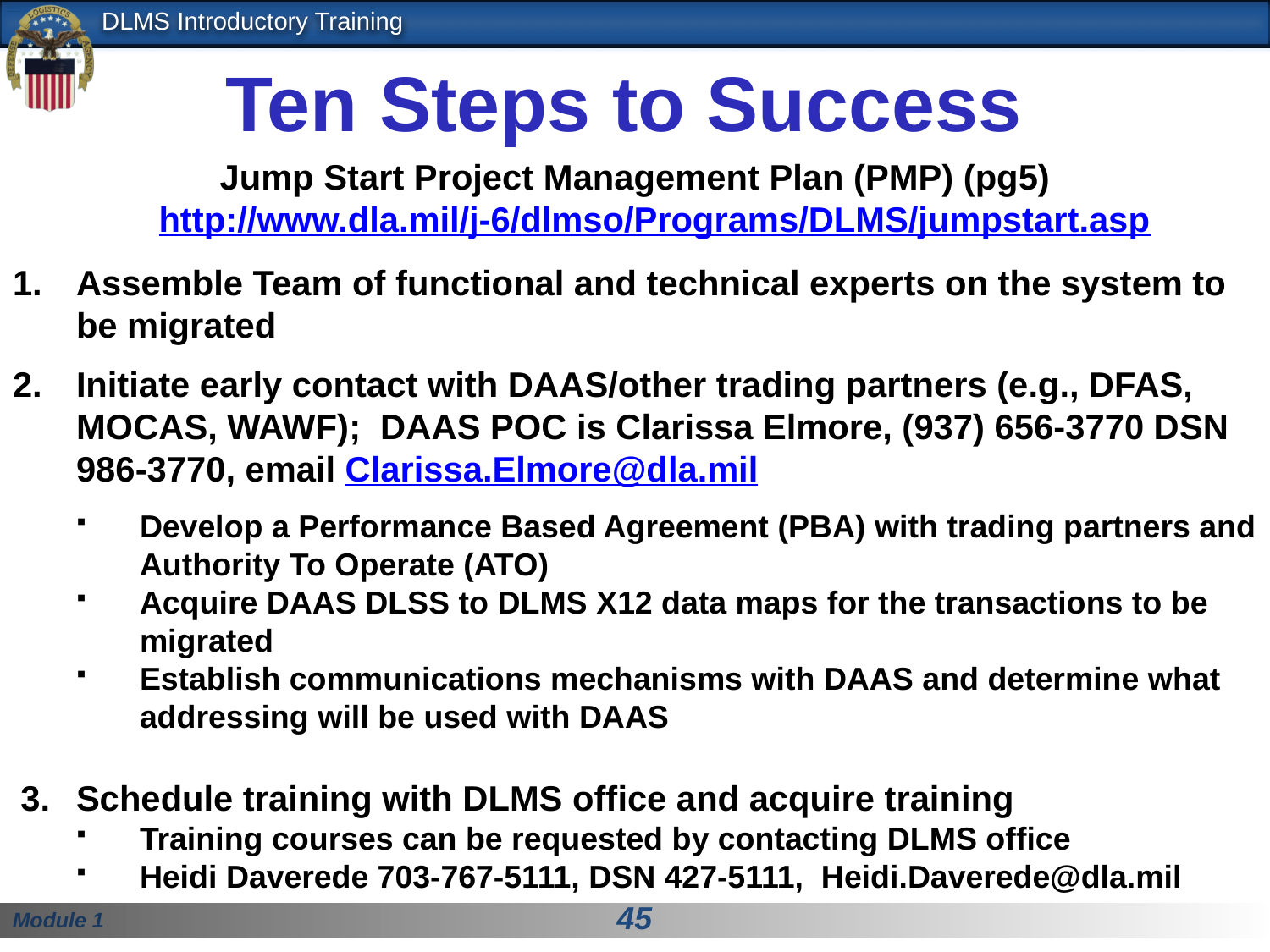

# Ten Steps to Success
Jump Start Project Management Plan (PMP) (pg5)
    http://www.dla.mil/j-6/dlmso/Programs/DLMS/jumpstart.asp

Assemble Team of functional and technical experts on the system to be migrated

Initiate early contact with DAAS/other trading partners (e.g., DFAS, MOCAS, WAWF);  DAAS POC is Clarissa Elmore, (937) 656-3770 DSN 986-3770, email Clarissa.Elmore@dla.mil

Develop a Performance Based Agreement (PBA) with trading partners and Authority To Operate (ATO)
Acquire DAAS DLSS to DLMS X12 data maps for the transactions to be migrated
Establish communications mechanisms with DAAS and determine what addressing will be used with DAAS

Schedule training with DLMS office and acquire training
Training courses can be requested by contacting DLMS office
Heidi Daverede 703-767-5111, DSN 427-5111,  Heidi.Daverede@dla.mil